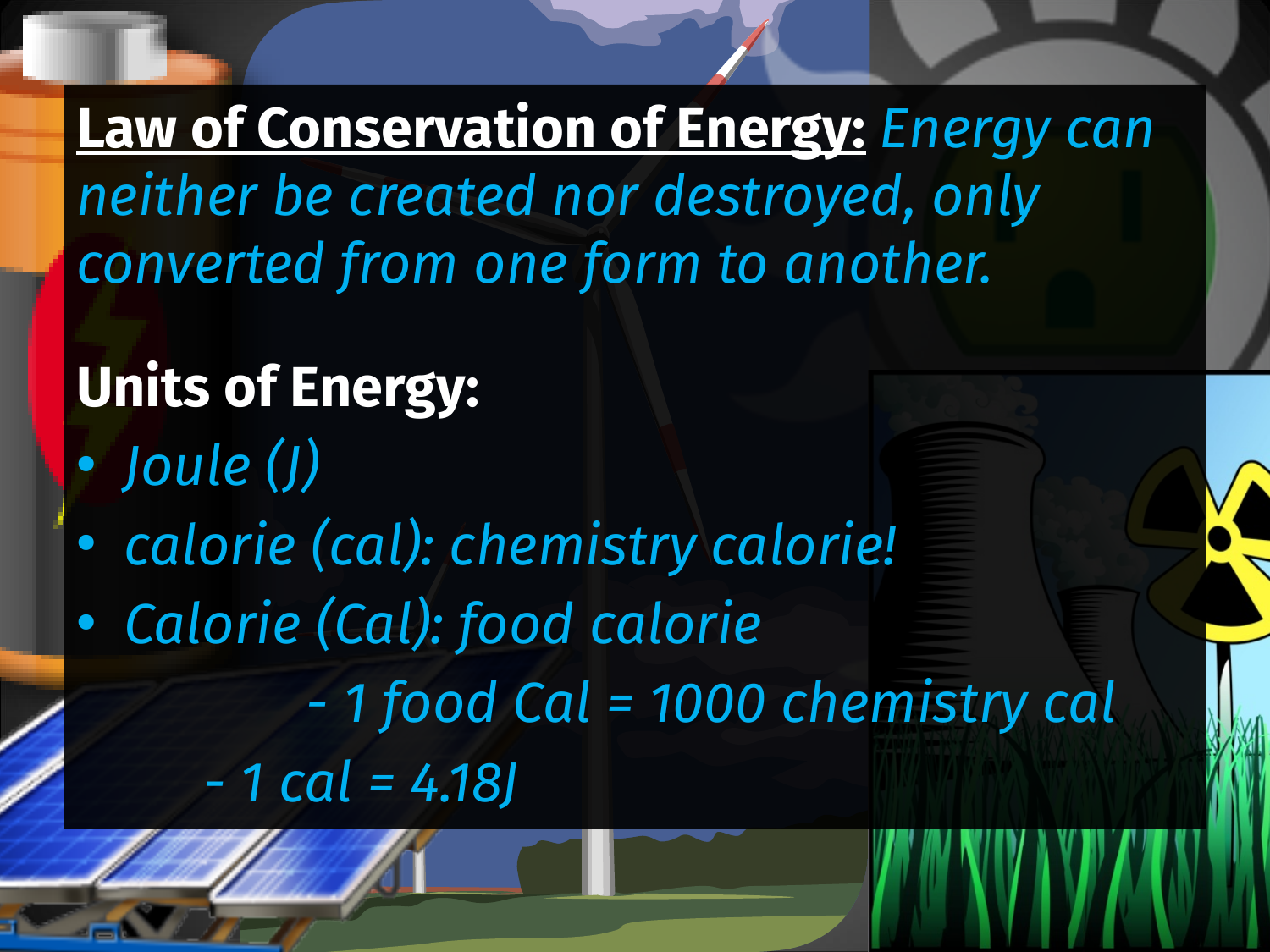

Law of Conservation of Energy: Energy can neither be created nor destroyed, only converted from one form to another.

Units of Energy:
Joule (J)
calorie (cal): chemistry calorie!
Calorie (Cal): food calorie
		- 1 food Cal = 1000 chemistry cal
- 1 cal = 4.18J